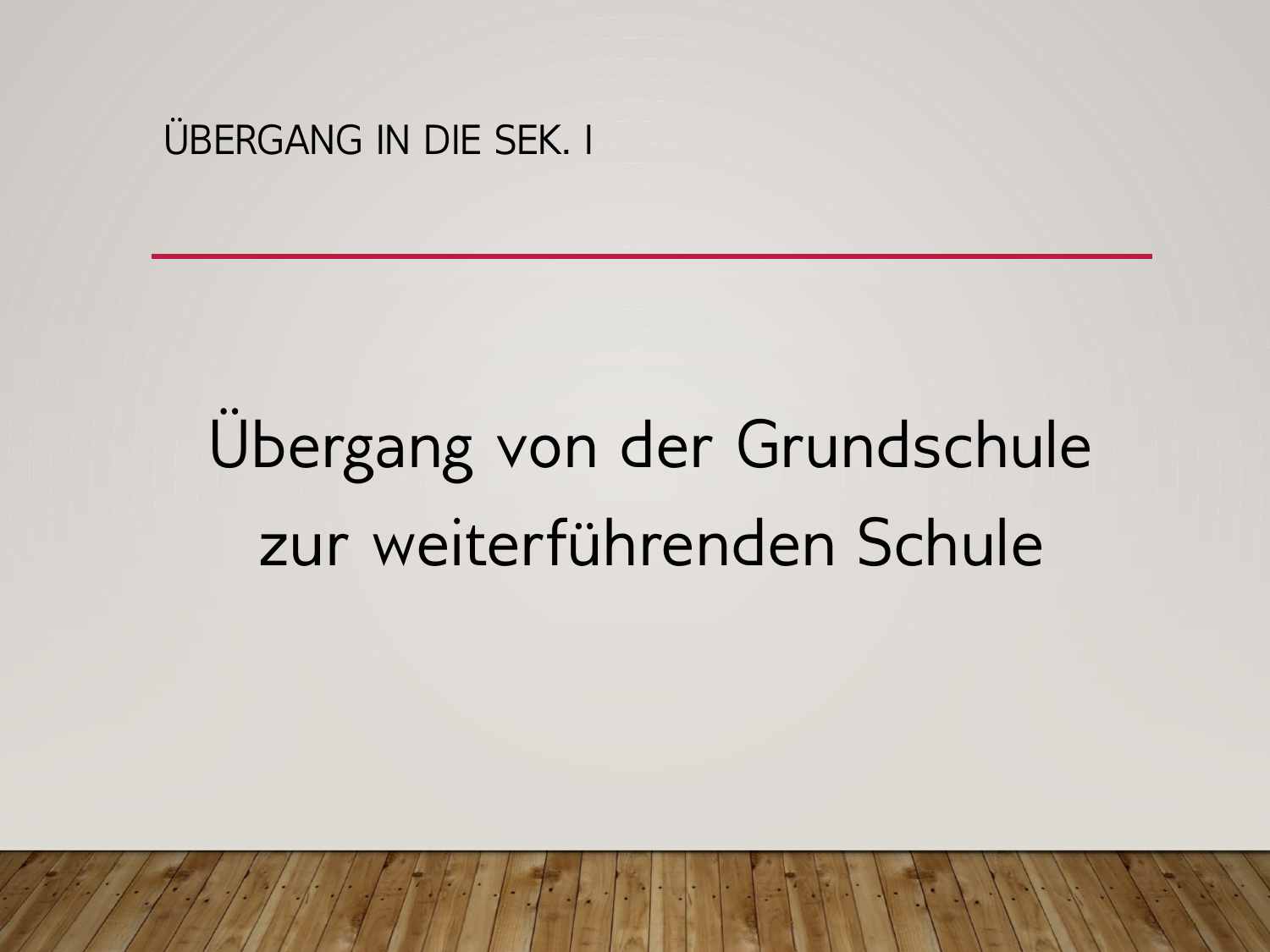

# Übergang in die Sek. I

Übergang von der Grundschule zur weiterführenden Schule